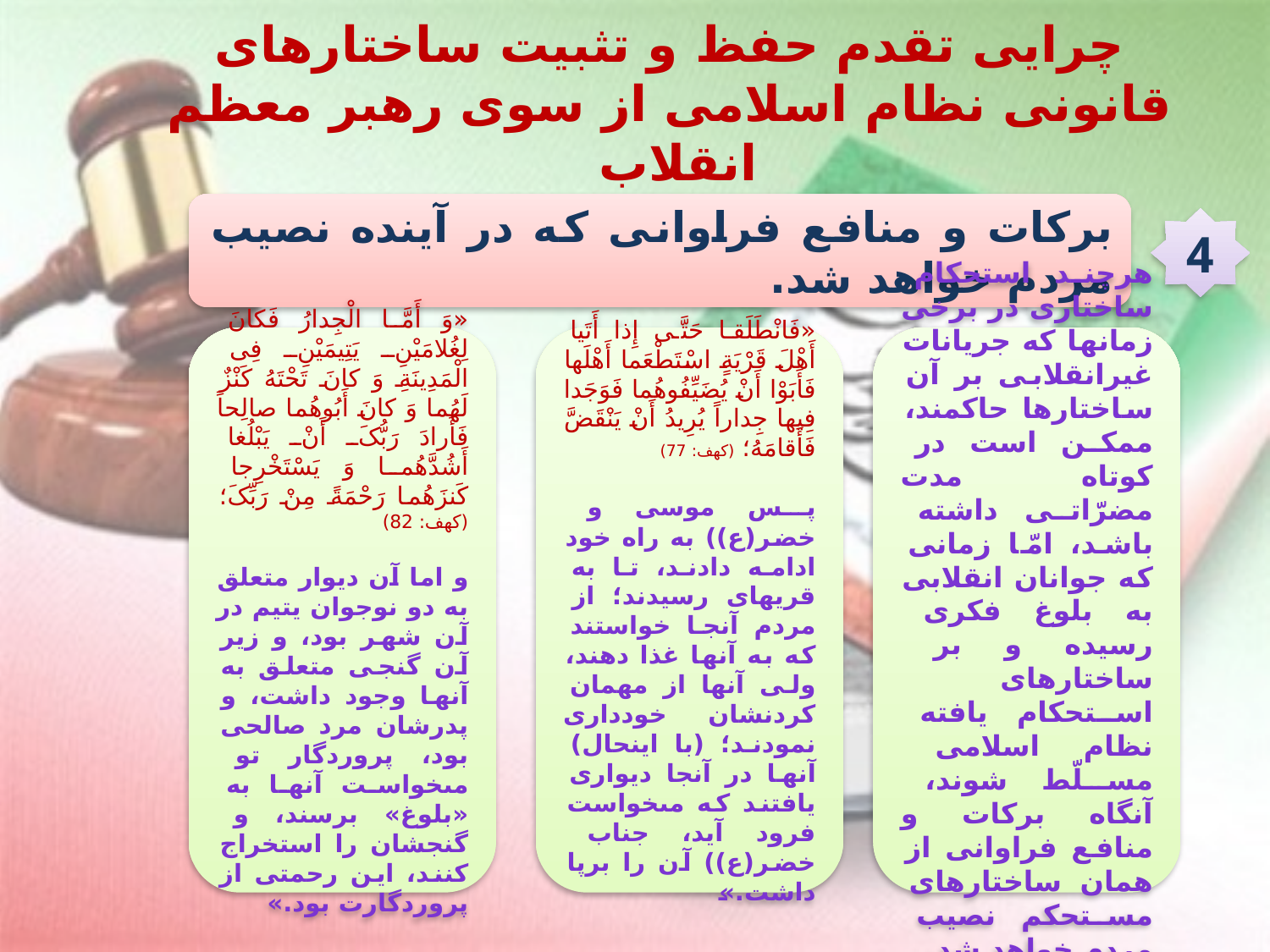

چرایی تقدم حفظ و تثبیت ساختارهای قانونی نظام اسلامی از سوی رهبر معظم انقلاب
برکات و منافع فراوانی که در آینده نصیب مردم خواهد شد.
4
«وَ أَمَّا الْجِدارُ فَکانَ لِغُلامَیْنِ یَتِیمَیْنِ فِی الْمَدِینَةِ وَ کانَ تَحْتَهُ کَنْزٌ لَهُما وَ کانَ أَبُوهُما صالِحاً فَأَرادَ رَبُّکَ أَنْ یَبْلُغا أَشُدَّهُما وَ یَسْتَخْرِجا کَنزَهُما رَحْمَةً مِنْ رَبِّکَ؛ (کهف: 82)

و اما آن دیوار متعلق به دو نوجوان یتیم در آن شهر بود، و زیر آن گنجى متعلق به آنها وجود داشت، و پدرشان مرد صالحى بود، پروردگار تو مى‏خواست آنها به «بلوغ» برسند، و گنجشان را استخراج کنند، این رحمتى از پروردگارت بود.»
«فَانْطَلَقا حَتَّى إِذا أَتَیا أَهْلَ قَرْیَةٍ اسْتَطْعَما أَهْلَها فَأَبَوْا أَنْ یُضَیِّفُوهُما فَوَجَدا فِیها جِداراً یُرِیدُ أَنْ یَنْقَضَّ فَأَقامَهُ؛ (کهف: 77)

پس موسی و خضر(ع)) به راه خود ادامه دادند، تا به قریه‏اى رسیدند؛ از مردم آنجا خواستند که به آنها غذا دهند، ولى آنها از مهمان کردنشان خوددارى نمودند؛ (با اینحال) آنها در آنجا دیوارى یافتند که مى‏خواست فرود آید، جناب خضر(ع)) آن را برپا داشت.»
هرچند استحکام ساختاری در برخی زمانها که جریانات غیرانقلابی بر آن ساختارها حاکمند، ممکن است در کوتاه مدت مضرّاتی داشته باشد، امّا زمانی که جوانان انقلابی به بلوغ فکری رسیده و بر ساختارهای استحکام یافته نظام اسلامی مسلّط شوند، آنگاه برکات و منافع فراوانی از همان ساختارهای مستحکم نصیب مردم خواهد شد.